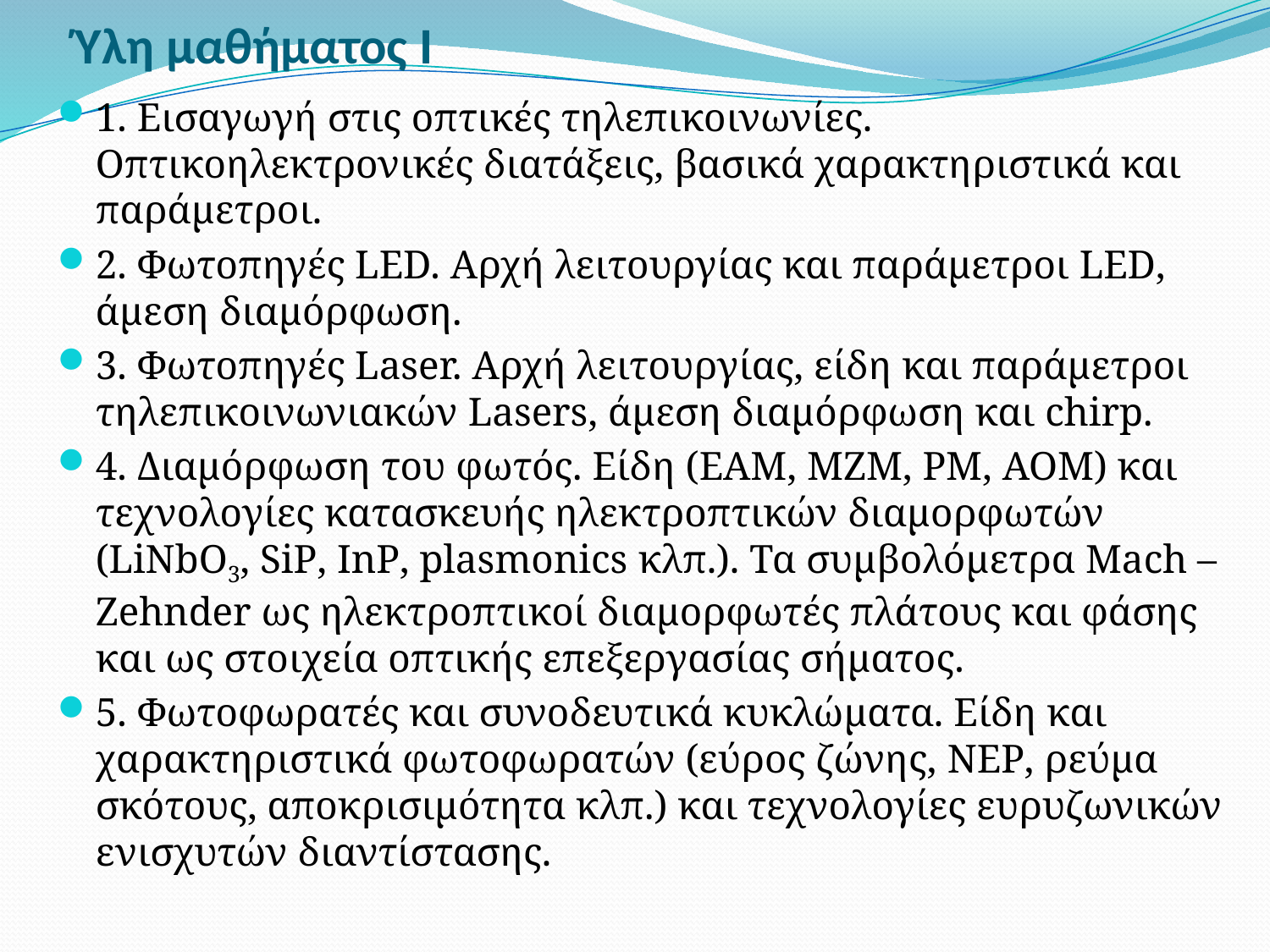

# Ύλη μαθήματος I
1. Εισαγωγή στις οπτικές τηλεπικοινωνίες. Οπτικοηλεκτρονικές διατάξεις, βασικά χαρακτηριστικά και παράμετροι.
2. Φωτοπηγές LED. Αρχή λειτουργίας και παράμετροι LED, άμεση διαμόρφωση.
3. Φωτοπηγές Laser. Αρχή λειτουργίας, είδη και παράμετροι τηλεπικοινωνιακών Lasers, άμεση διαμόρφωση και chirp.
4. Διαμόρφωση του φωτός. Είδη (EAM, MZM, PM, AOM) και τεχνολογίες κατασκευής ηλεκτροπτικών διαμορφωτών (LiNbO3, SiP, InP, plasmonics κλπ.). Τα συμβολόμετρα Mach – Zehnder ως ηλεκτροπτικοί διαμορφωτές πλάτους και φάσης και ως στοιχεία οπτικής επεξεργασίας σήματος.
5. Φωτοφωρατές και συνοδευτικά κυκλώματα. Είδη και χαρακτηριστικά φωτοφωρατών (εύρος ζώνης, NEP, ρεύμα σκότους, αποκρισιμότητα κλπ.) και τεχνολογίες ευρυζωνικών ενισχυτών διαντίστασης.